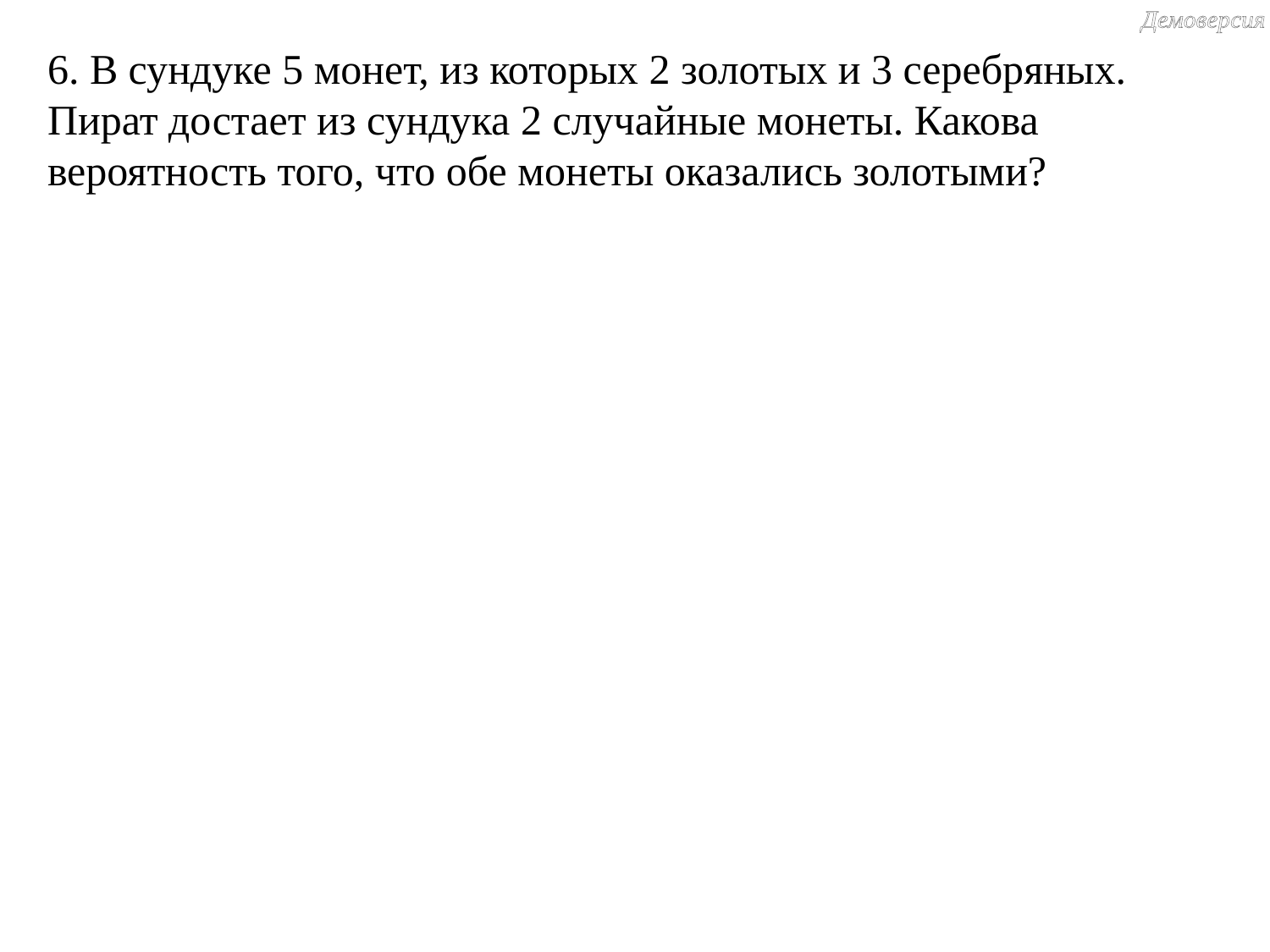

Демоверсия
6. В сундуке 5 монет, из которых 2 золотых и 3 серебряных. Пират достает из сундука 2 случайные монеты. Какова вероятность того, что обе монеты оказались золотыми?